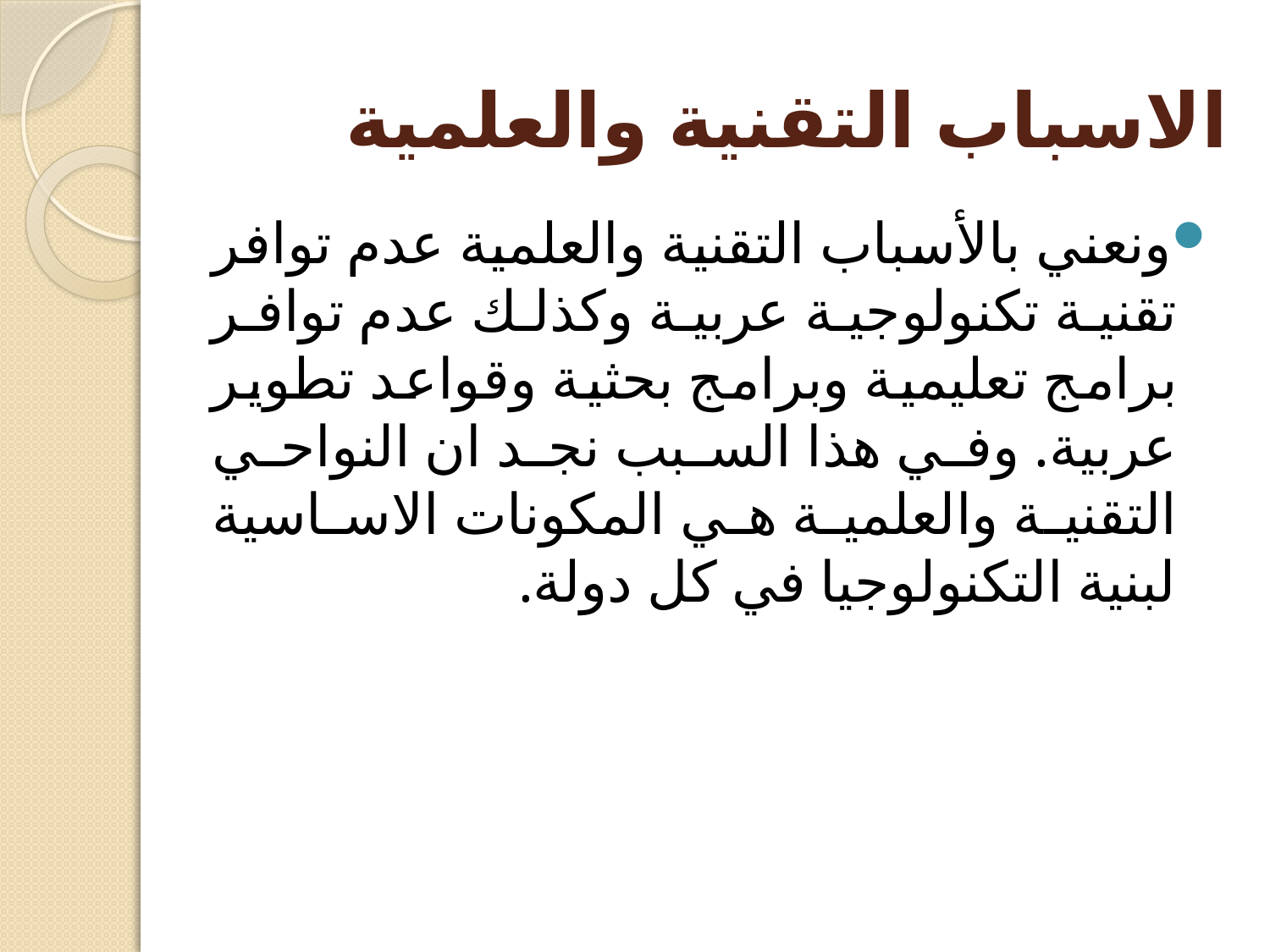

# الاسباب التقنية والعلمية
ونعني بالأسباب التقنية والعلمية عدم توافر تقنية تكنولوجية عربية وكذلك عدم توافر برامج تعليمية وبرامج بحثية وقواعد تطوير عربية. وفي هذا السبب نجد ان النواحي التقنية والعلمية هي المكونات الاساسية لبنية التكنولوجيا في كل دولة.